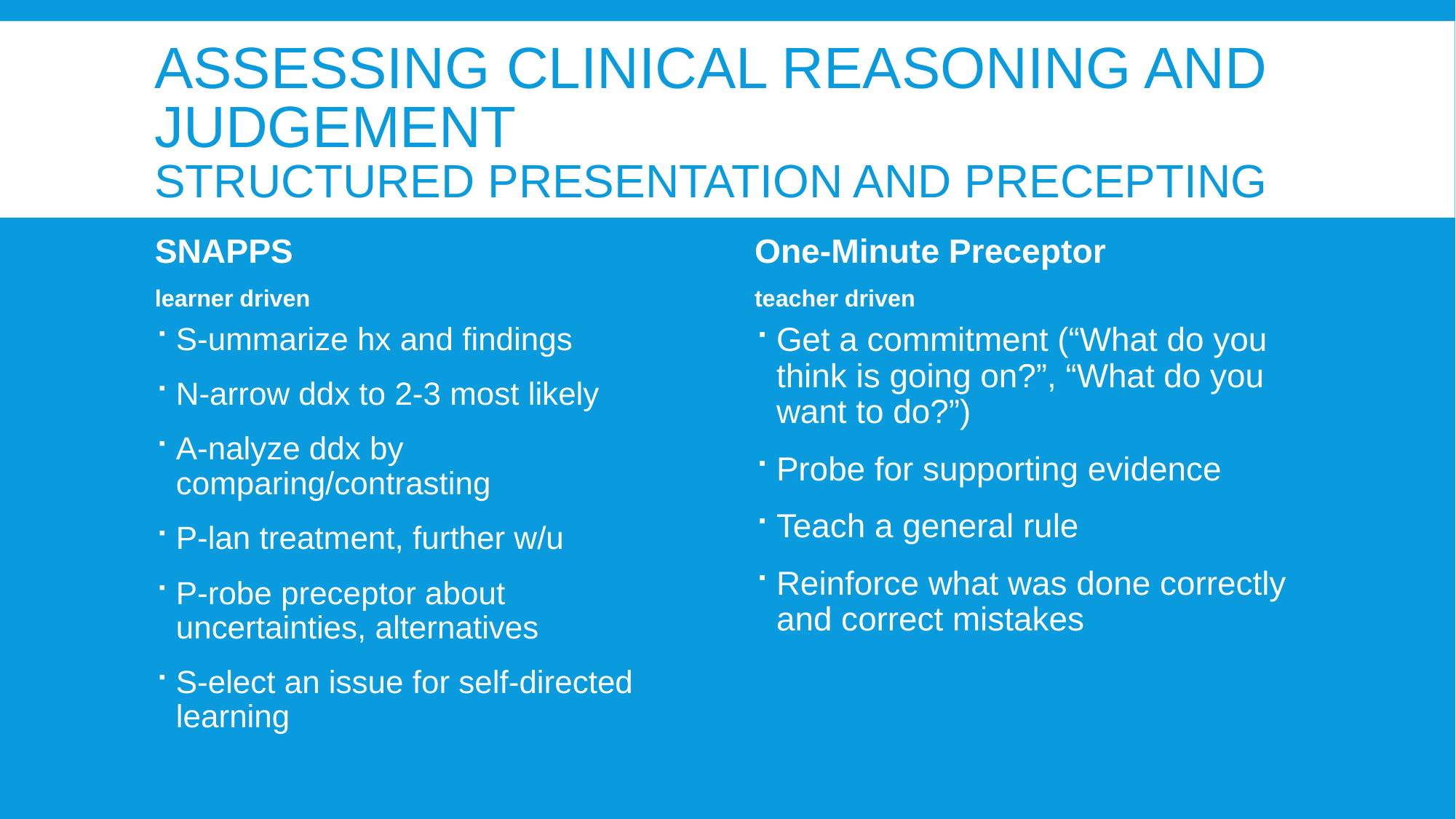

# Assessing Clinical Reasoning and Judgement Structured Presentation and Precepting
SNAPPS
learner driven
One-Minute Preceptor
teacher driven
Get a commitment (“What do you think is going on?”, “What do you want to do?”)
Probe for supporting evidence
Teach a general rule
Reinforce what was done correctly and correct mistakes
S-ummarize hx and findings
N-arrow ddx to 2-3 most likely
A-nalyze ddx by comparing/contrasting
P-lan treatment, further w/u
P-robe preceptor about uncertainties, alternatives
S-elect an issue for self-directed learning